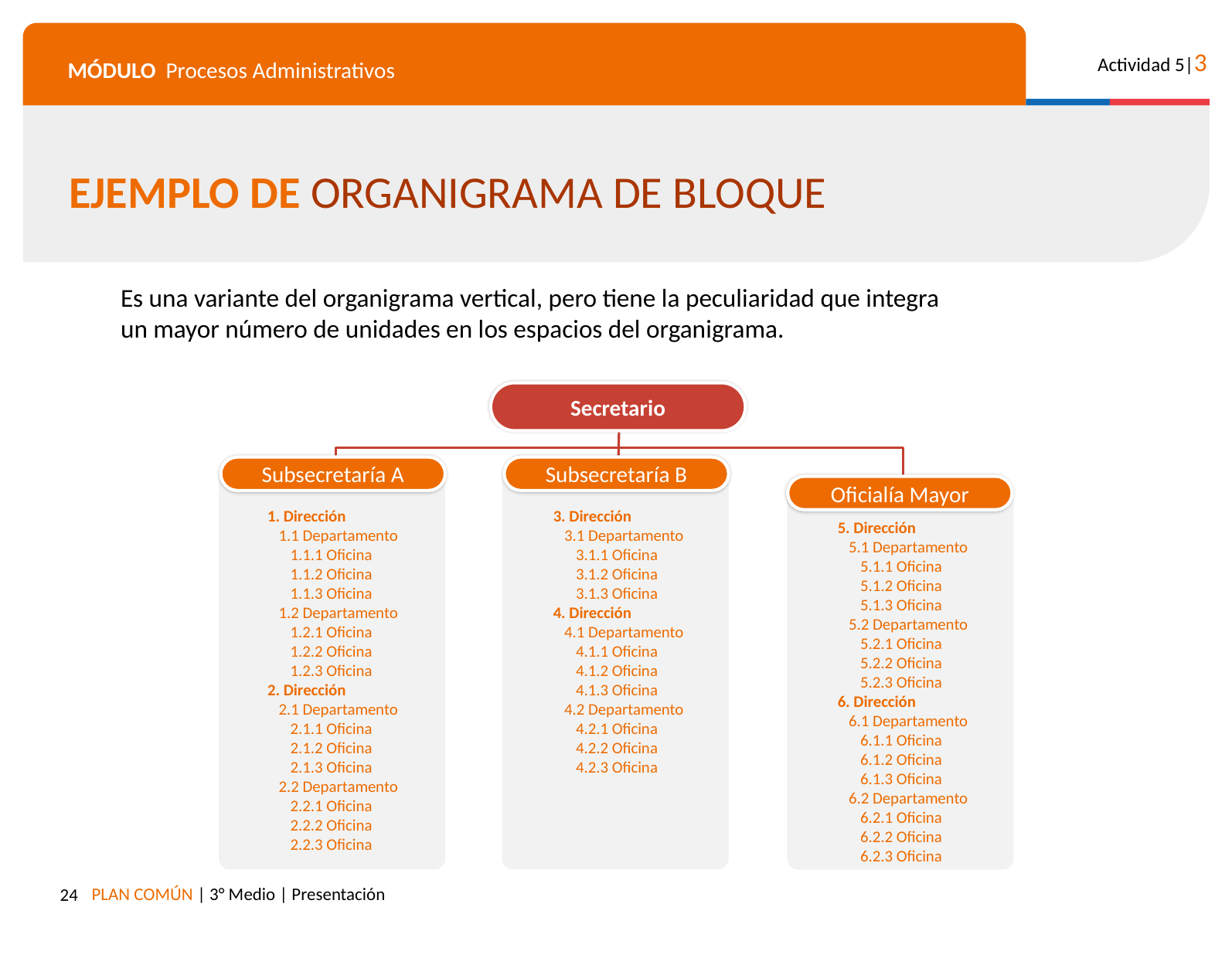

EJEMPLO DE ORGANIGRAMA DE BLOQUE
Es una variante del organigrama vertical, pero tiene la peculiaridad que integra un mayor número de unidades en los espacios del organigrama.

Secretario

Subsecretaría A

Subsecretaría B

Oficialía Mayor

1. Dirección
1.1 Departamento
1.1.1 Oficina
1.1.2 Oficina
1.1.3 Oficina
1.2 Departamento
1.2.1 Oficina
1.2.2 Oficina
1.2.3 Oficina
2. Dirección
2.1 Departamento
2.1.1 Oficina
2.1.2 Oficina
2.1.3 Oficina
2.2 Departamento
2.2.1 Oficina
2.2.2 Oficina
2.2.3 Oficina
3. Dirección
3.1 Departamento
3.1.1 Oficina
3.1.2 Oficina
3.1.3 Oficina
4. Dirección
4.1 Departamento
4.1.1 Oficina
4.1.2 Oficina
4.1.3 Oficina
4.2 Departamento
4.2.1 Oficina
4.2.2 Oficina
4.2.3 Oficina
5. Dirección
5.1 Departamento
5.1.1 Oficina
5.1.2 Oficina
5.1.3 Oficina
5.2 Departamento
5.2.1 Oficina
5.2.2 Oficina
5.2.3 Oficina
6. Dirección
6.1 Departamento
6.1.1 Oficina
6.1.2 Oficina
6.1.3 Oficina
6.2 Departamento
6.2.1 Oficina
6.2.2 Oficina
6.2.3 Oficina
24